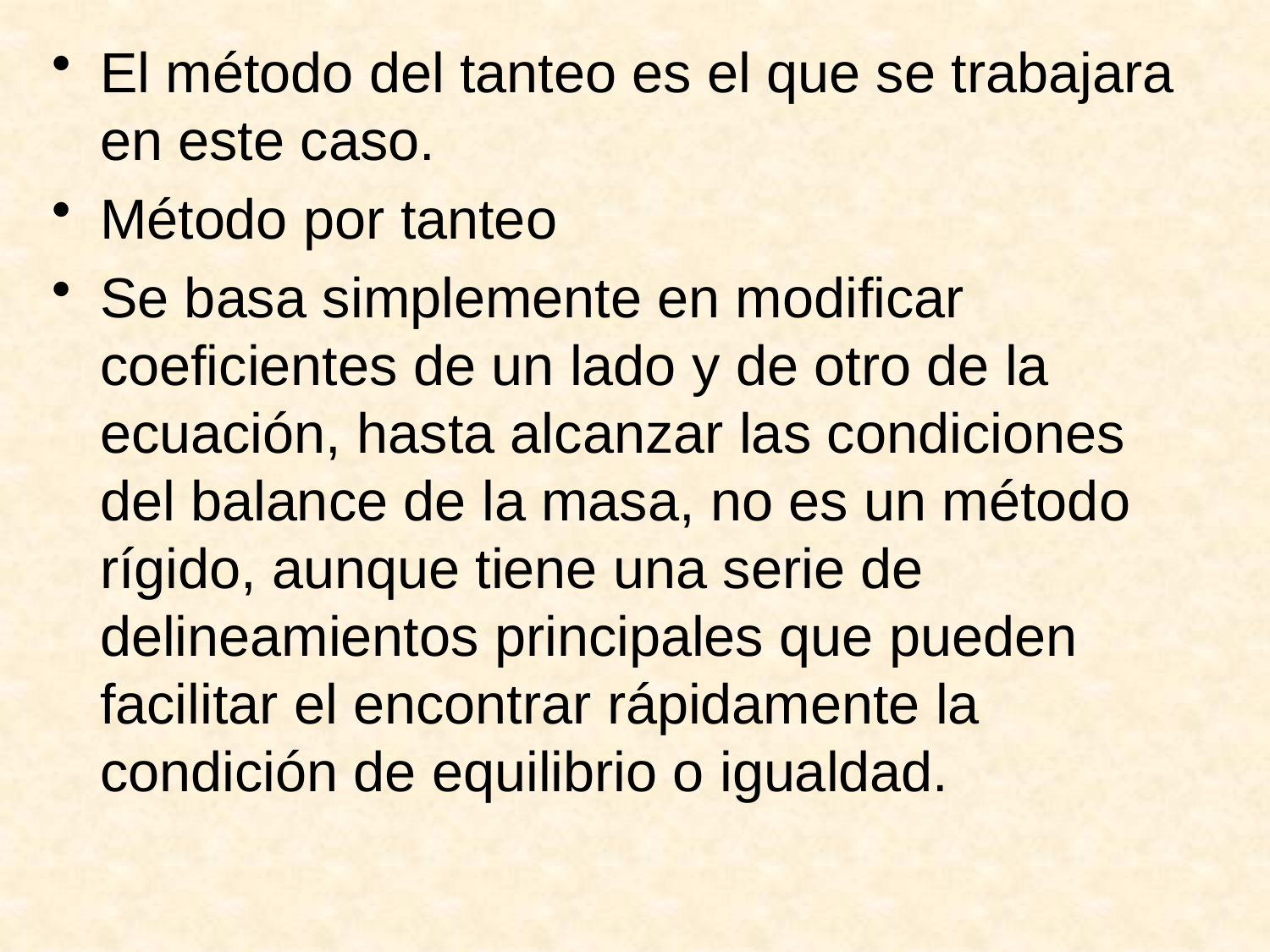

El método del tanteo es el que se trabajara en este caso.
Método por tanteo
Se basa simplemente en modificar coeficientes de un lado y de otro de la ecuación, hasta alcanzar las condiciones del balance de la masa, no es un método rígido, aunque tiene una serie de delineamientos principales que pueden facilitar el encontrar rápidamente la condición de equilibrio o igualdad.